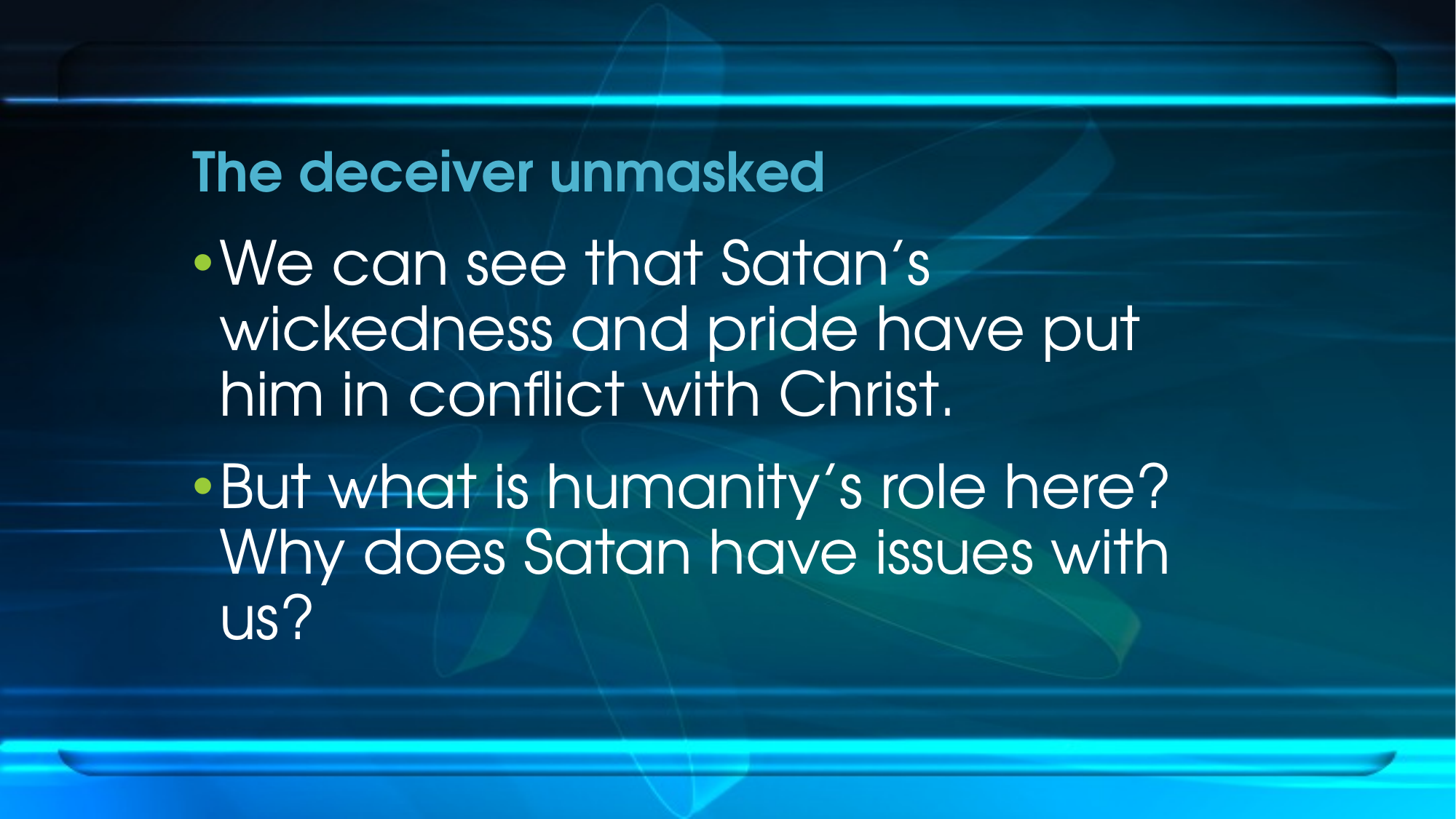

# The deceiver unmasked
We can see that Satan’s wickedness and pride have put him in conflict with Christ.
But what is humanity’s role here?  Why does Satan have issues with us?